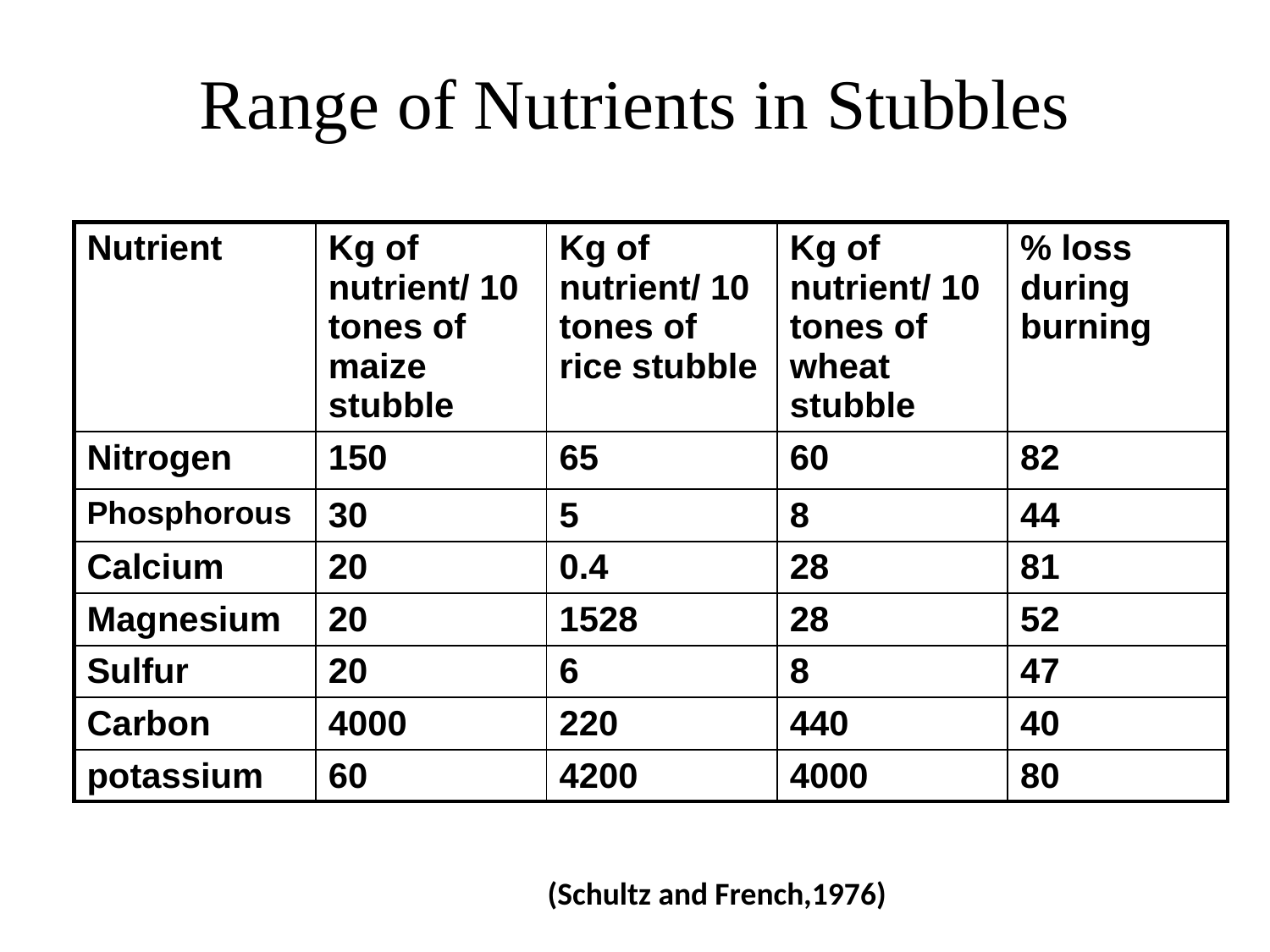

# Range of Nutrients in Stubbles
| Nutrient | Kg of nutrient/ 10 tones of maize stubble | Kg of nutrient/ 10 tones of rice stubble | Kg of nutrient/ 10 tones of wheat stubble | % loss during burning |
| --- | --- | --- | --- | --- |
| Nitrogen | 150 | 65 | 60 | 82 |
| Phosphorous | 30 | 5 | 8 | 44 |
| Calcium | 20 | 0.4 | 28 | 81 |
| Magnesium | 20 | 1528 | 28 | 52 |
| Sulfur | 20 | 6 | 8 | 47 |
| Carbon | 4000 | 220 | 440 | 40 |
| potassium | 60 | 4200 | 4000 | 80 |
                 (Schultz and French,1976)